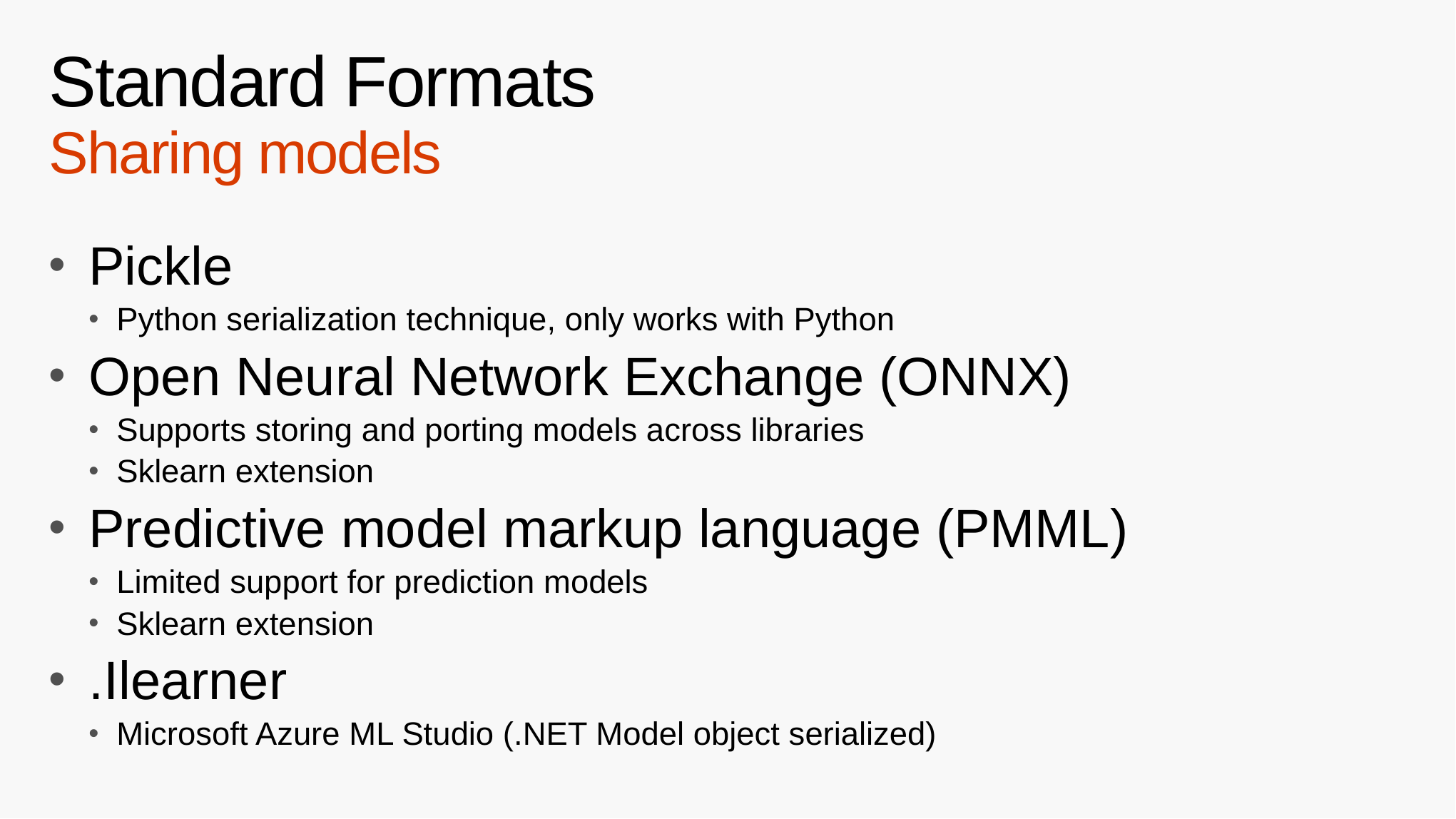

# Standard Formats Sharing models
Pickle
Python serialization technique, only works with Python
Open Neural Network Exchange (ONNX)
Supports storing and porting models across libraries
Sklearn extension
Predictive model markup language (PMML)
Limited support for prediction models
Sklearn extension
.Ilearner
Microsoft Azure ML Studio (.NET Model object serialized)